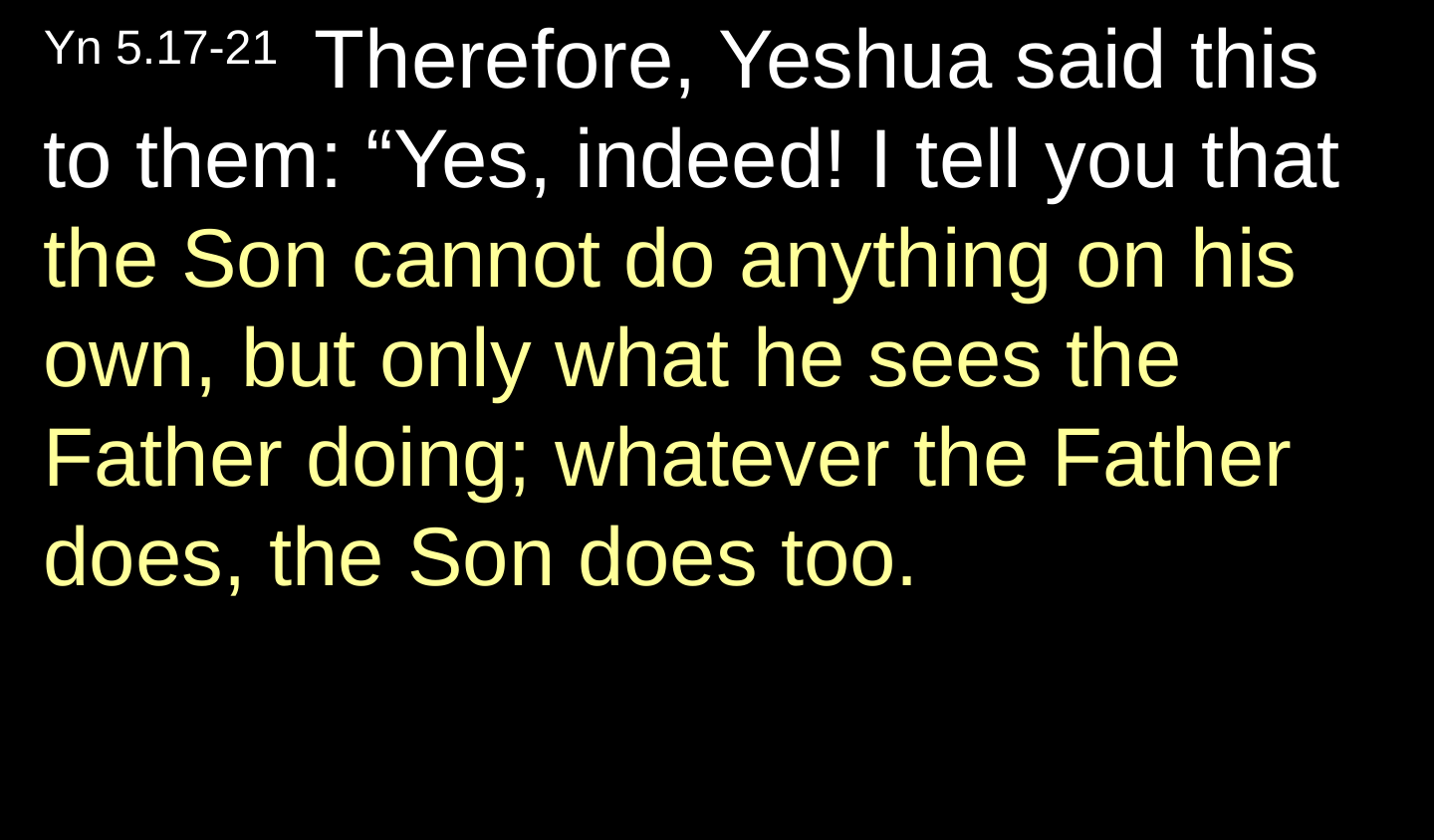

Yn 5.17-21  Therefore, Yeshua said this to them: “Yes, indeed! I tell you that the Son cannot do anything on his own, but only what he sees the Father doing; whatever the Father does, the Son does too.